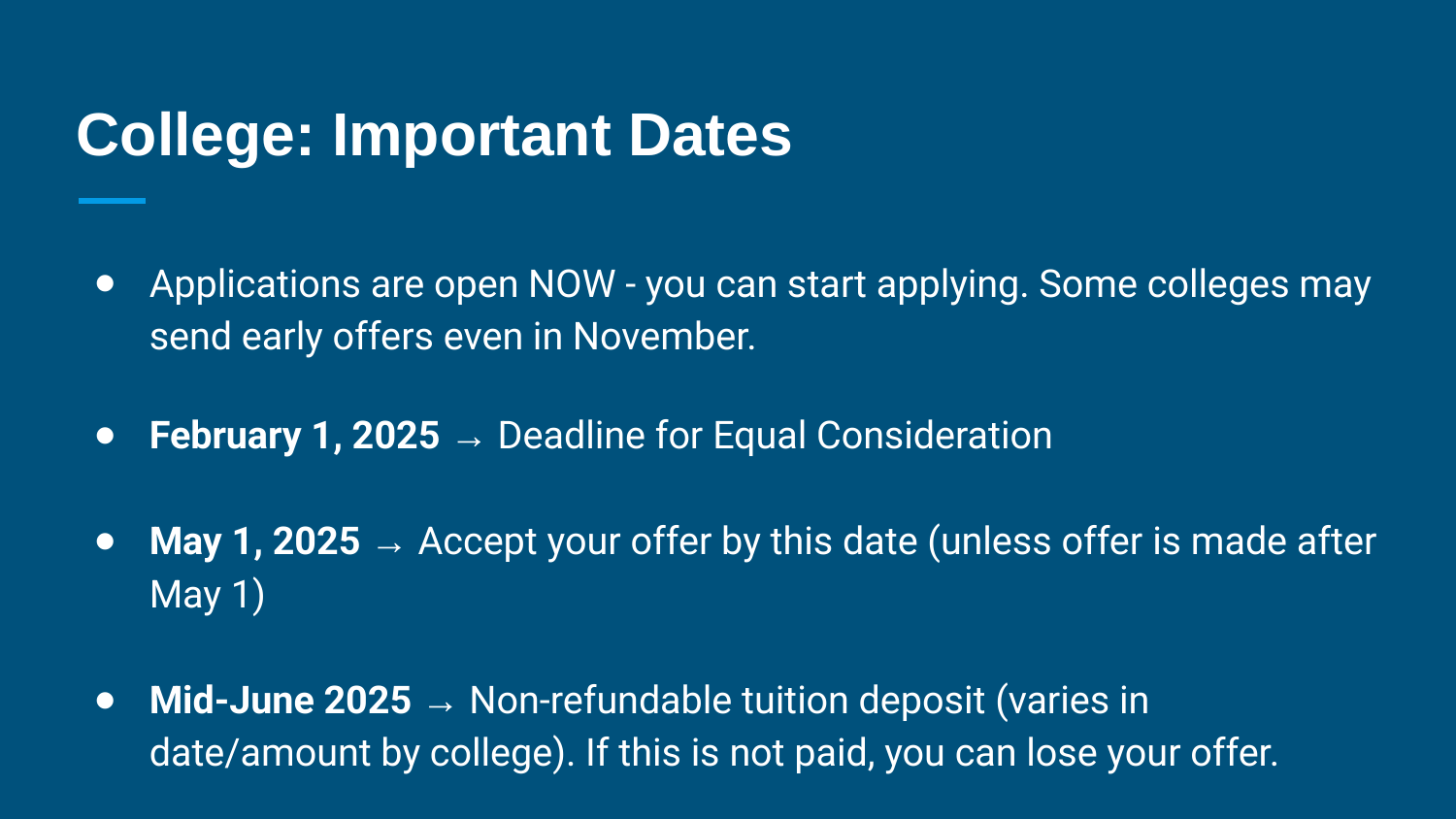

# College: Important Dates
Applications are open NOW - you can start applying. Some colleges may send early offers even in November.
February 1, 2025 → Deadline for Equal Consideration
May 1, 2025 → Accept your offer by this date (unless offer is made after May 1)
Mid-June 2025 → Non-refundable tuition deposit (varies in date/amount by college). If this is not paid, you can lose your offer.